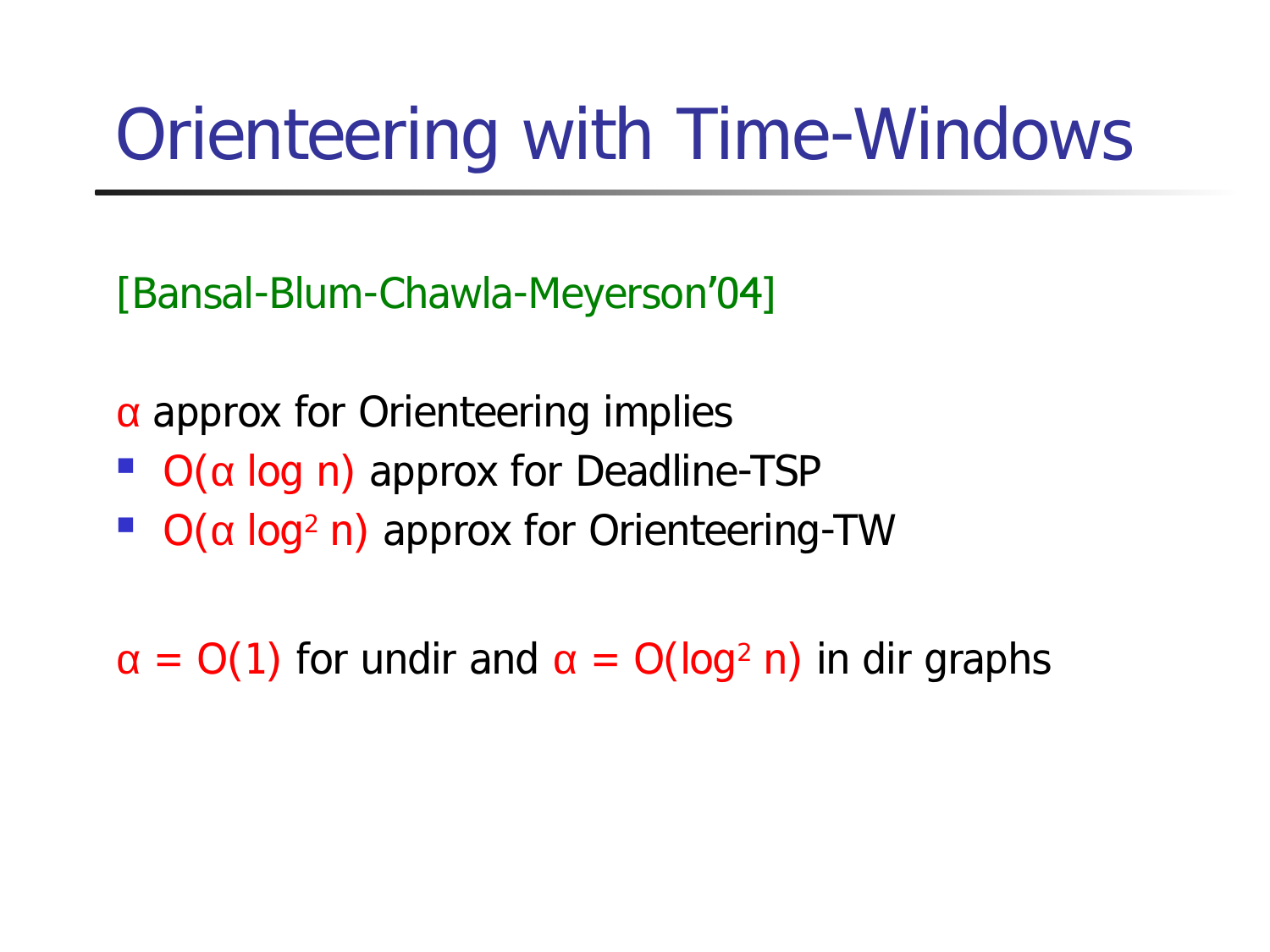

# Orienteering with Time-Windows
[Bansal-Blum-Chawla-Meyerson’04]

α approx for Orienteering implies
O(α log n) approx for Deadline-TSP
O(α log2 n) approx for Orienteering-TW

α = O(1) for undir and α = O(log2 n) in dir graphs